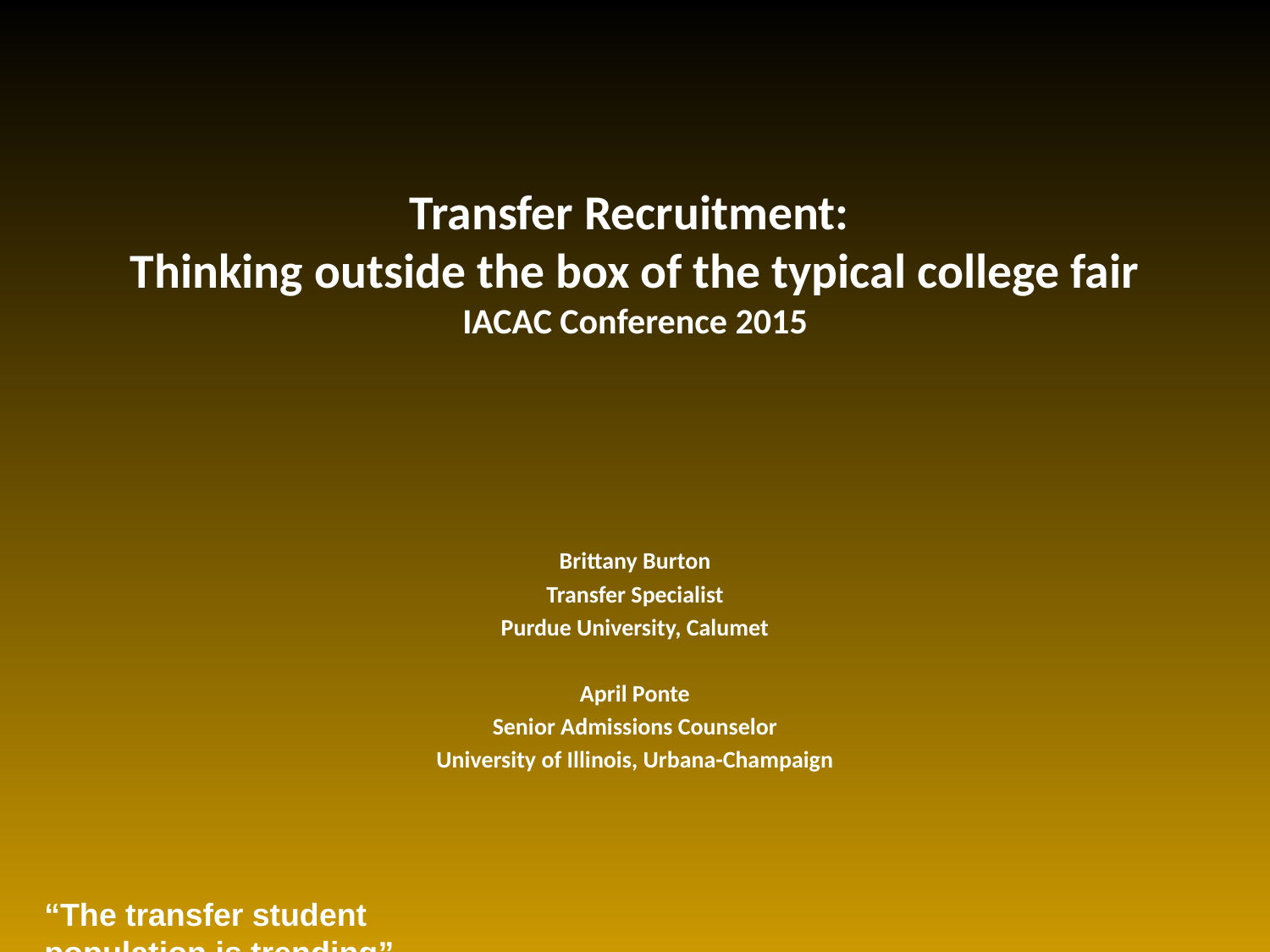

# Transfer Recruitment: Thinking outside the box of the typical college fair IACAC Conference 2015
Brittany Burton
Transfer Specialist
Purdue University, Calumet

April Ponte
Senior Admissions Counselor
University of Illinois, Urbana-Champaign

“The transfer student population is trending”